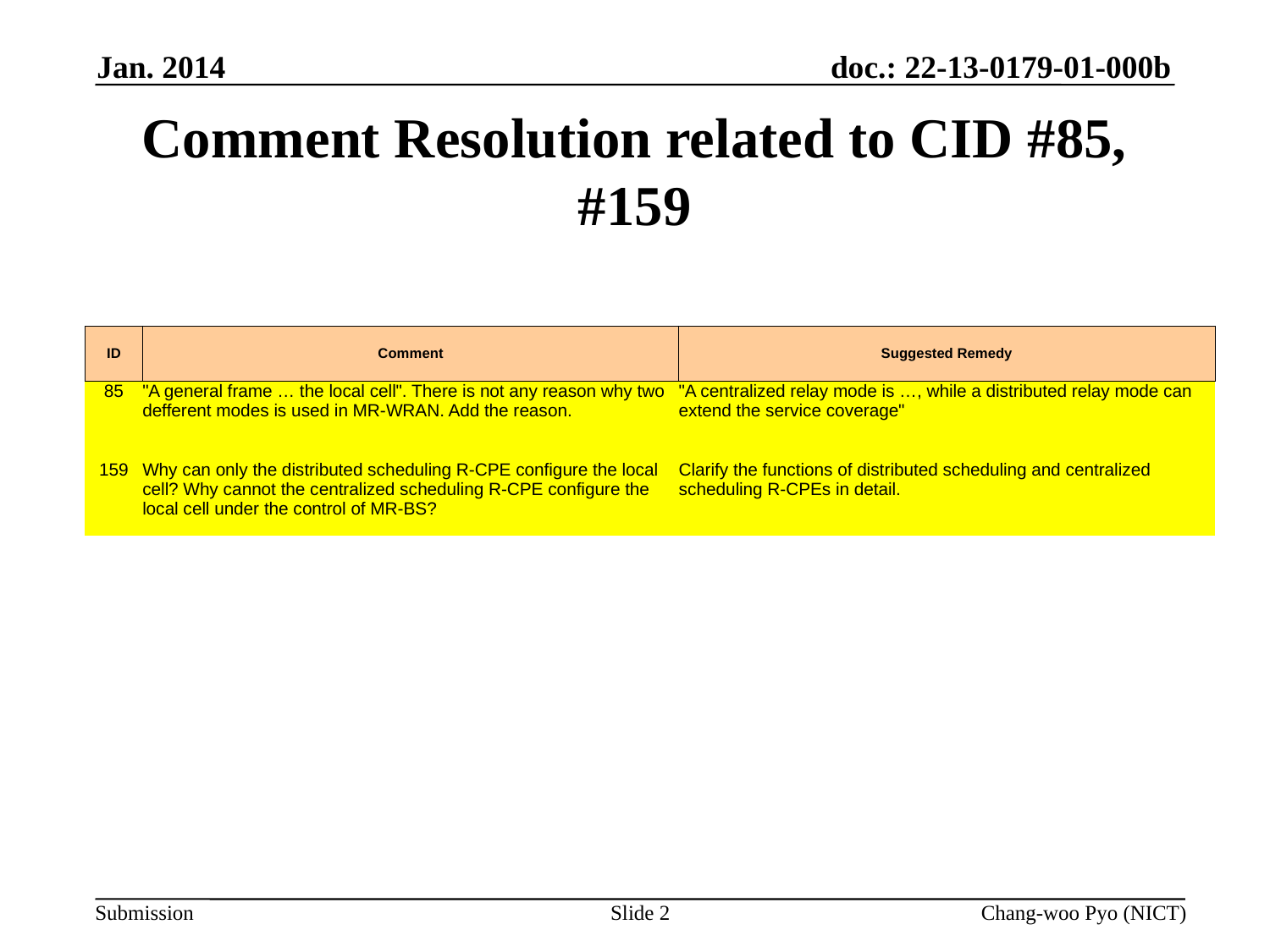

Jan. 2014
# Comment Resolution related to CID #85, #159
| ID | Comment | Suggested Remedy |
| --- | --- | --- |
| 85 | "A general frame … the local cell". There is not any reason why two defferent modes is used in MR-WRAN. Add the reason. | "A centralized relay mode is …, while a distributed relay mode can extend the service coverage" |
| 159 | Why can only the distributed scheduling R-CPE configure the local cell? Why cannot the centralized scheduling R-CPE configure the local cell under the control of MR-BS? | Clarify the functions of distributed scheduling and centralized scheduling R-CPEs in detail. |
Slide 2
Chang-woo Pyo (NICT)